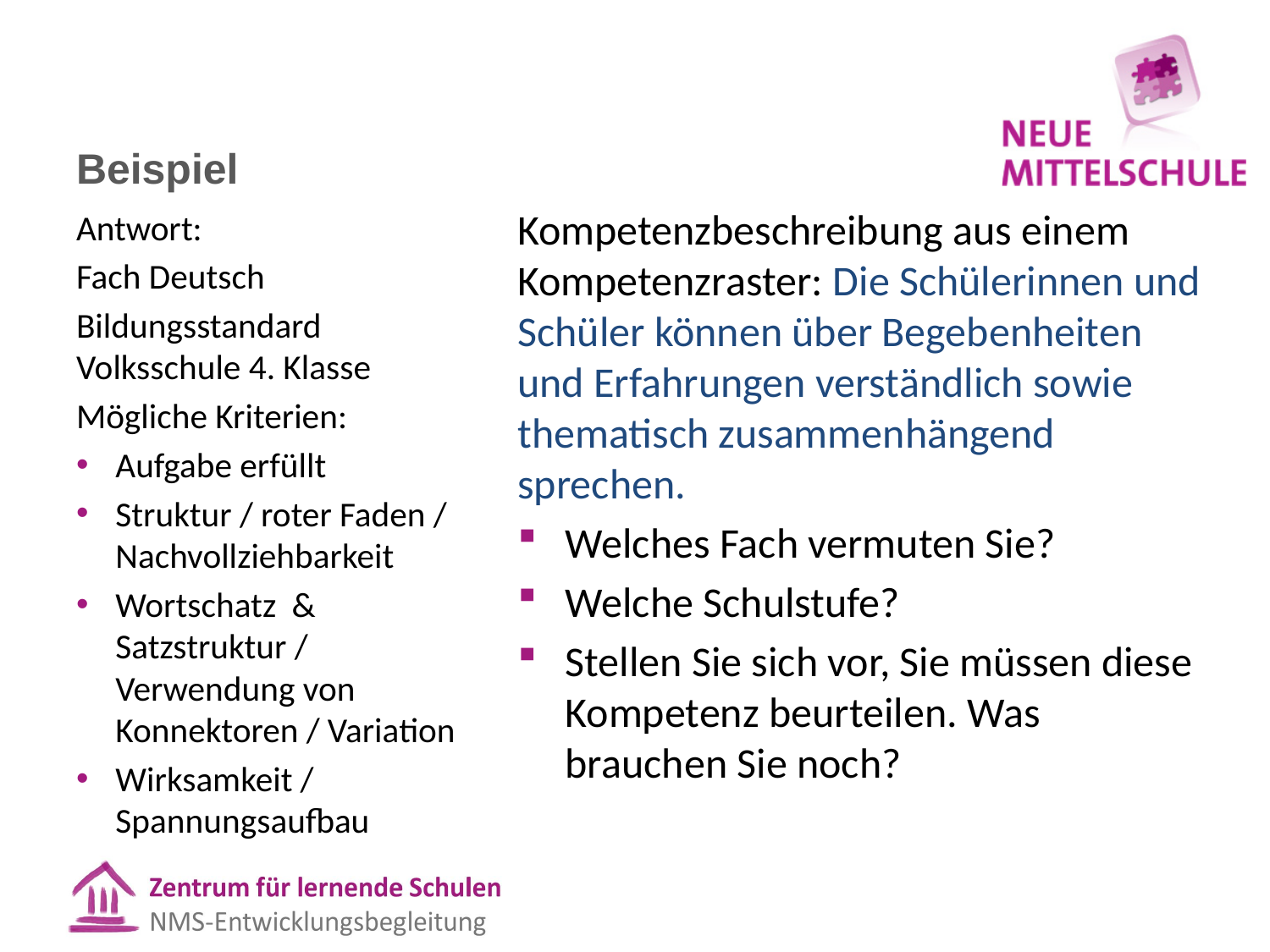

# Beispiel
Kompetenzbeschreibung aus einem Kompetenzraster: Die Schülerinnen und Schüler können über Begebenheiten und Erfahrungen verständlich sowie thematisch zusammenhängend sprechen.
Welches Fach vermuten Sie?
Welche Schulstufe?
Stellen Sie sich vor, Sie müssen diese Kompetenz beurteilen. Was brauchen Sie noch?
Antwort:
Fach Deutsch
Bildungsstandard Volksschule 4. Klasse
Mögliche Kriterien:
Aufgabe erfüllt
Struktur / roter Faden / Nachvollziehbarkeit
Wortschatz  & Satzstruktur / Verwendung von Konnektoren / Variation
Wirksamkeit / Spannungsaufbau